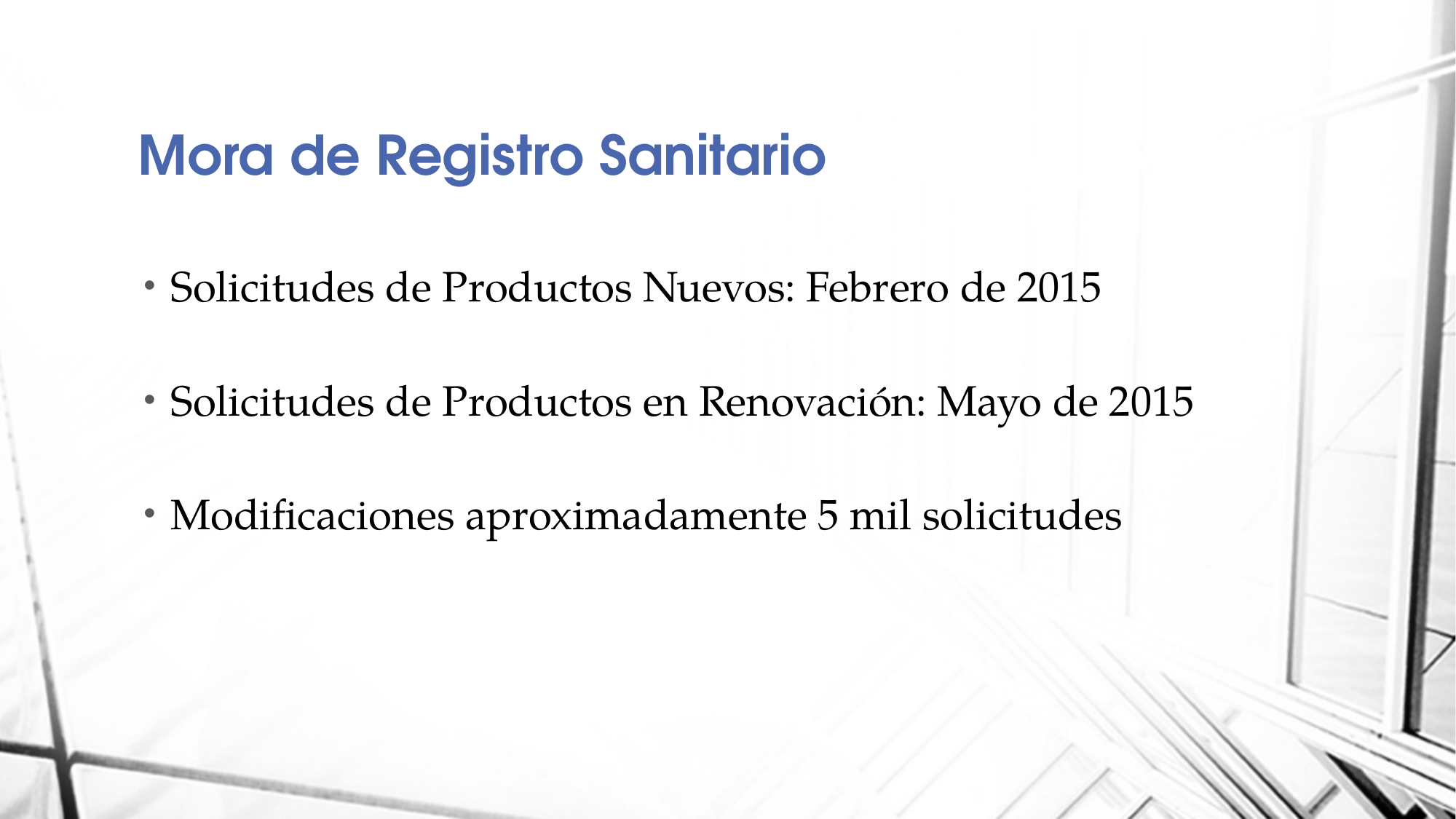

# Mora de Registro Sanitario
Solicitudes de Productos Nuevos: Febrero de 2015
Solicitudes de Productos en Renovación: Mayo de 2015
Modificaciones aproximadamente 5 mil solicitudes